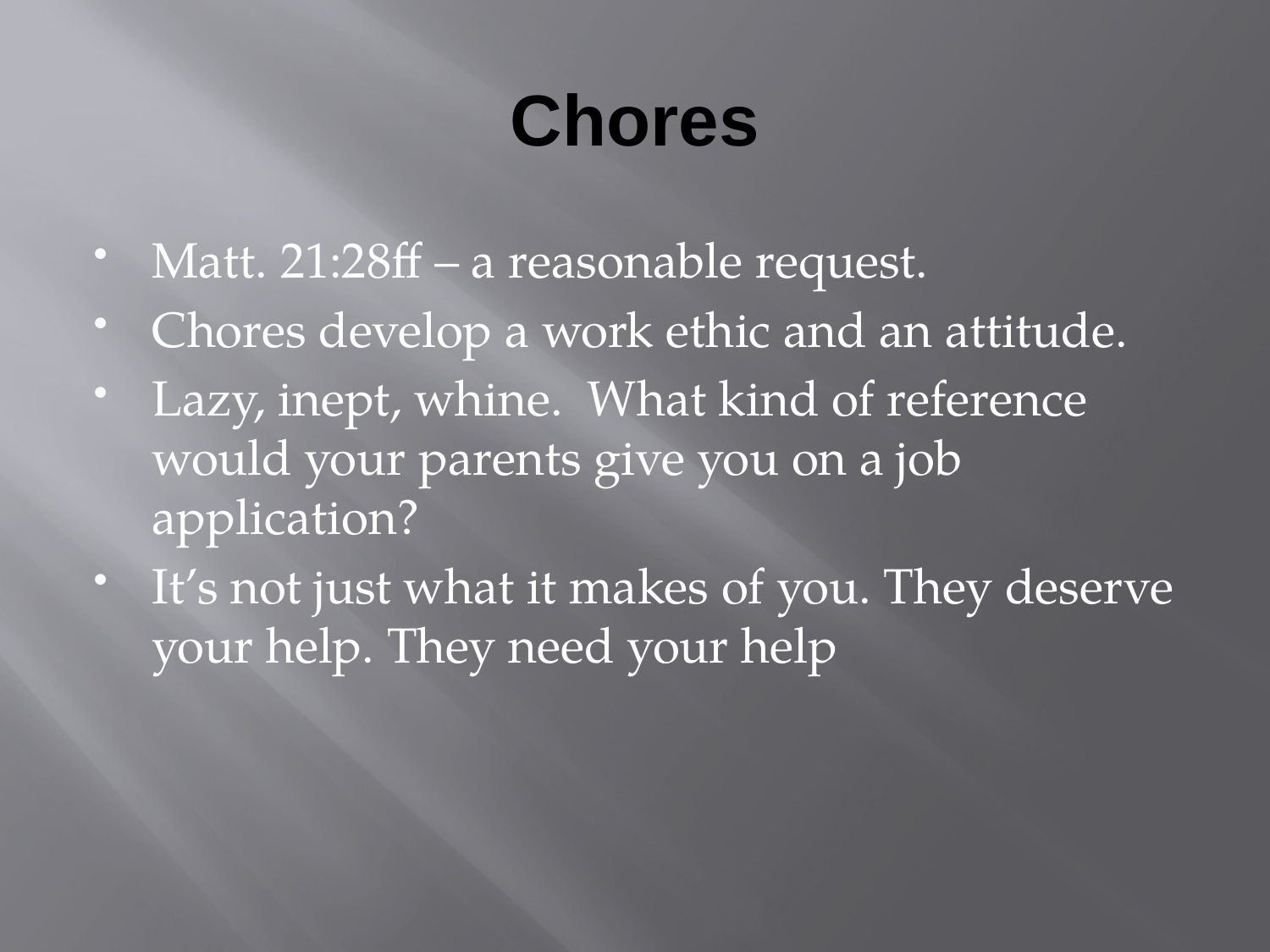

# Chores
Matt. 21:28ff – a reasonable request.
Chores develop a work ethic and an attitude.
Lazy, inept, whine.  What kind of reference would your parents give you on a job application?
It’s not just what it makes of you. They deserve your help. They need your help